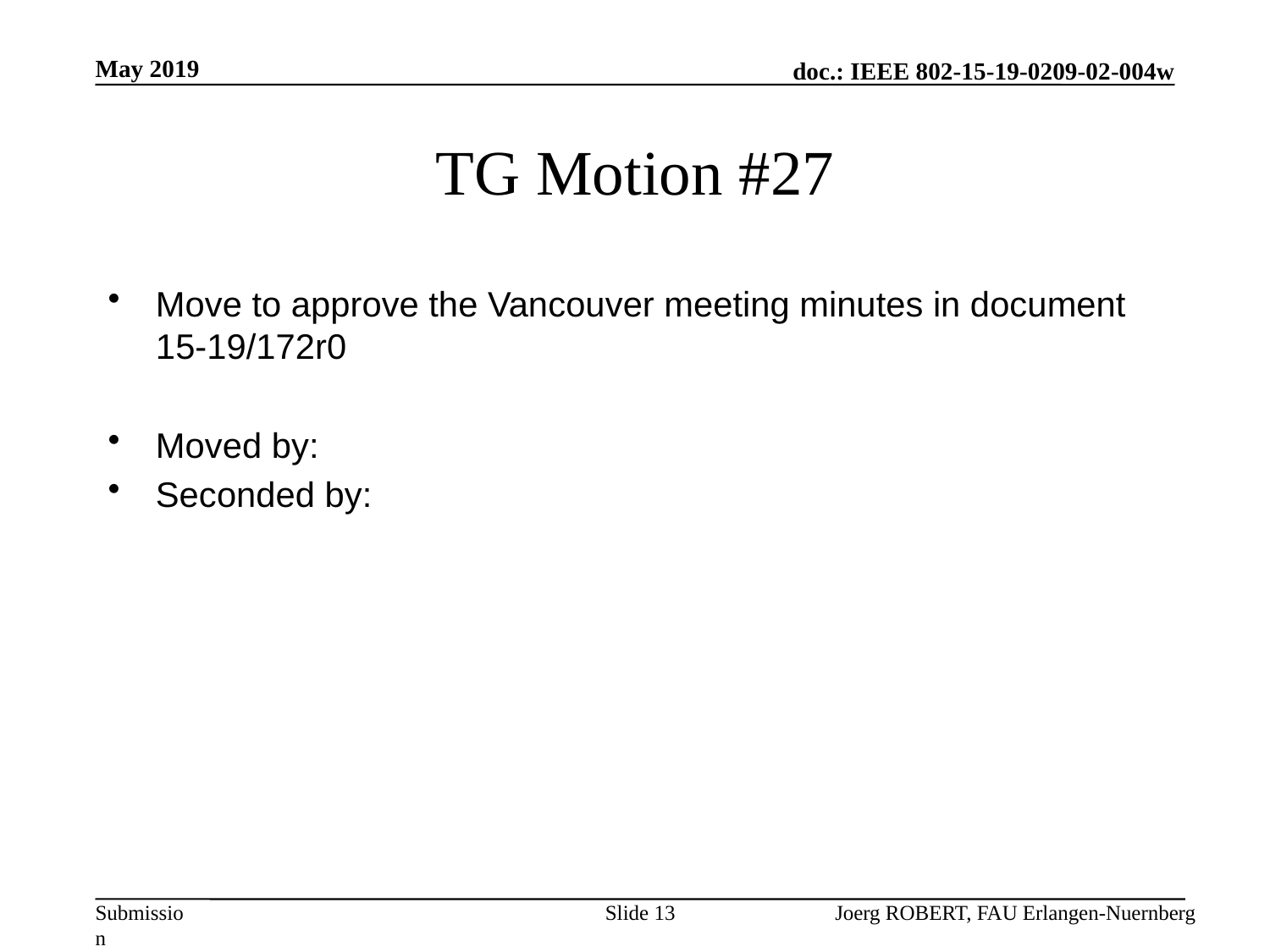

May 2019
# TG Motion #27
Move to approve the Vancouver meeting minutes in document 15-19/172r0

Moved by:
Seconded by:

Slide 13
Joerg ROBERT, FAU Erlangen-Nuernberg